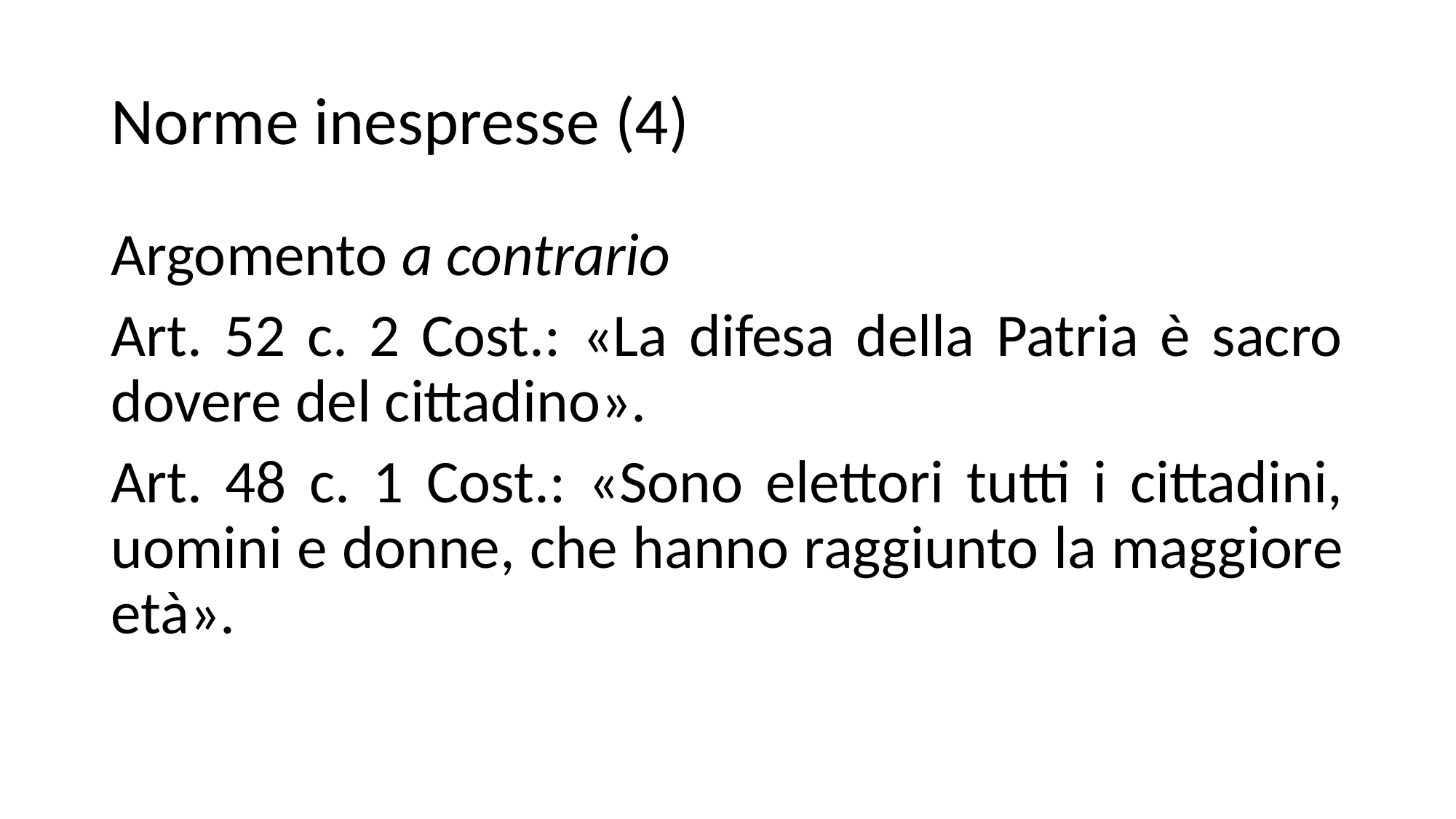

# Norme inespresse (4)
Argomento a contrario
Art. 52 c. 2 Cost.: «La difesa della Patria è sacro dovere del cittadino».
Art. 48 c. 1 Cost.: «Sono elettori tutti i cittadini, uomini e donne, che hanno raggiunto la maggiore età».